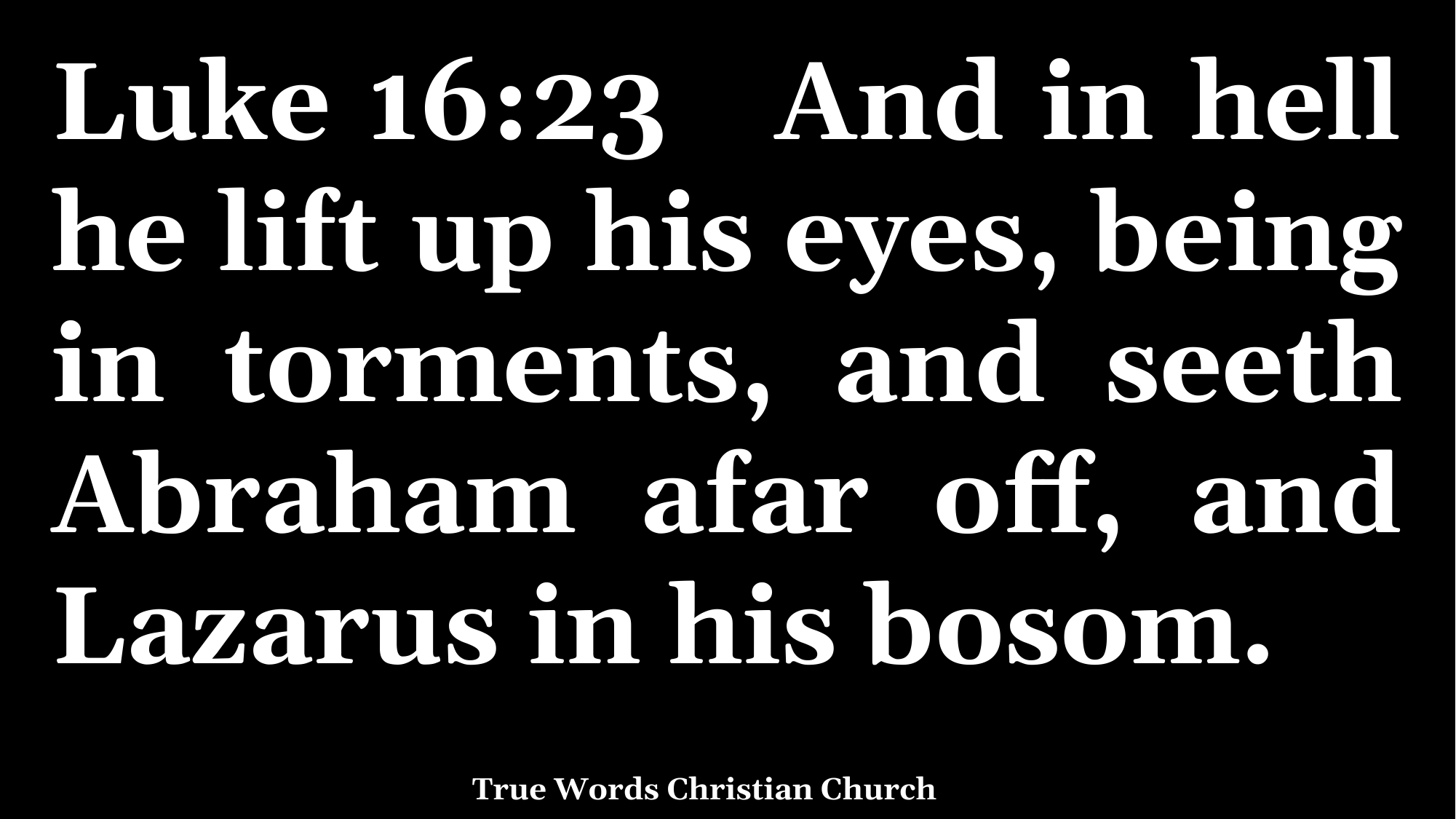

Luke 16:23   And in hell he lift up his eyes, being in torments, and seeth Abraham afar off, and Lazarus in his bosom.
True Words Christian Church